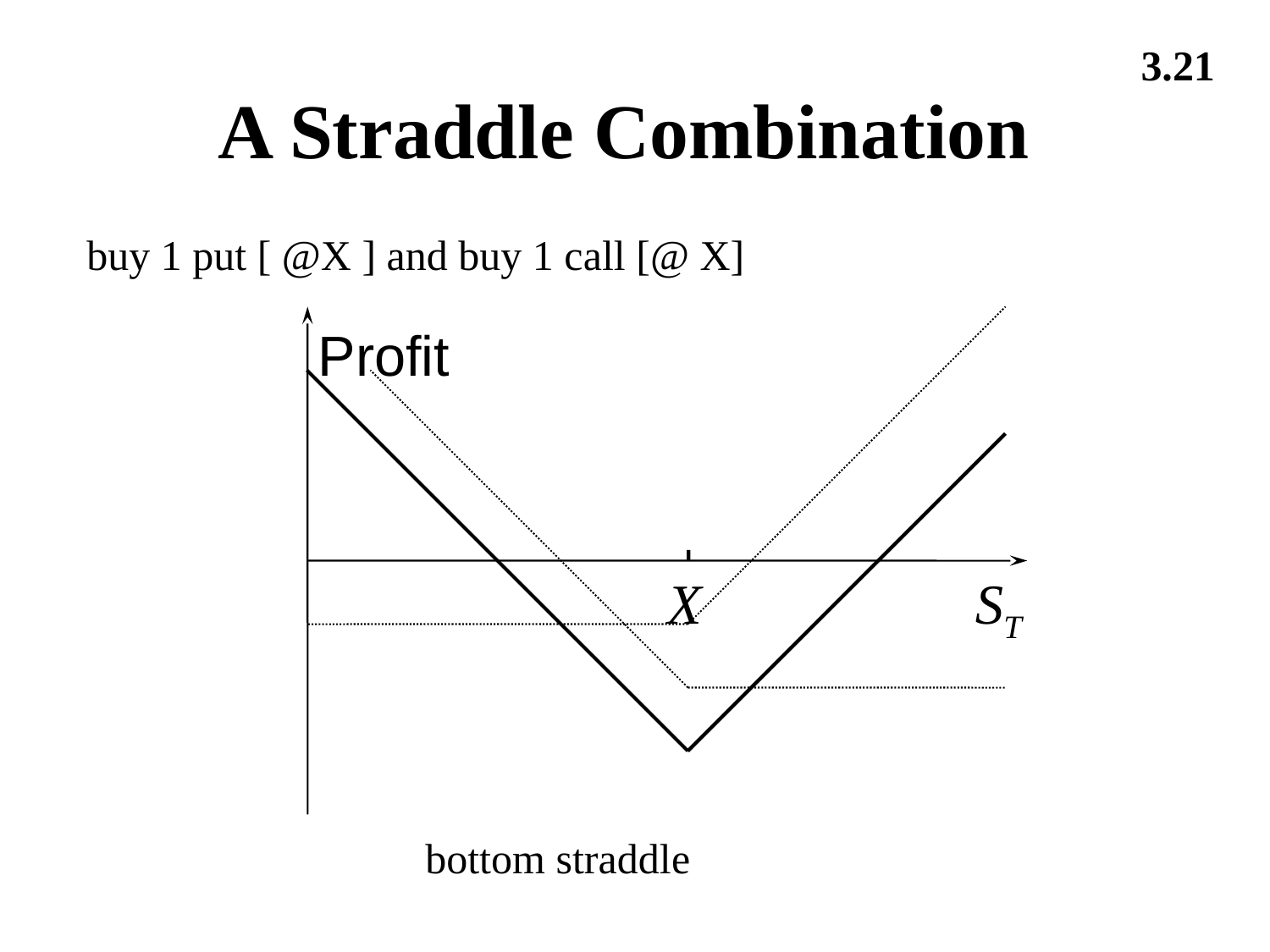

3.21
# A Straddle Combination
buy 1 put [ @X ] and buy 1 call [@ X]

Profit

X
ST

bottom straddle